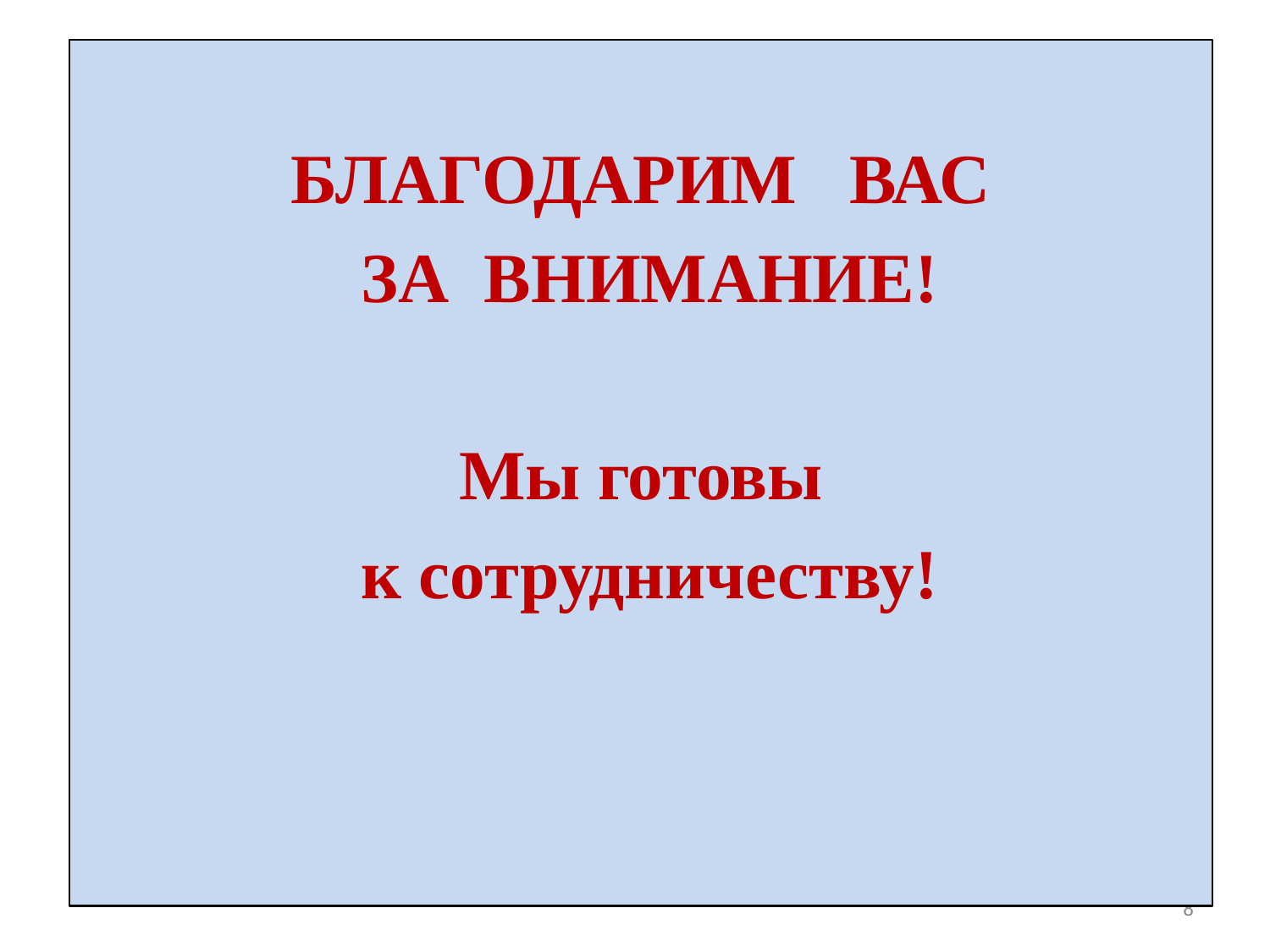

БЛАГОДАРИМ   ВАС
 ЗА  ВНИМАНИЕ!

Мы готовы
 к сотрудничеству!
8